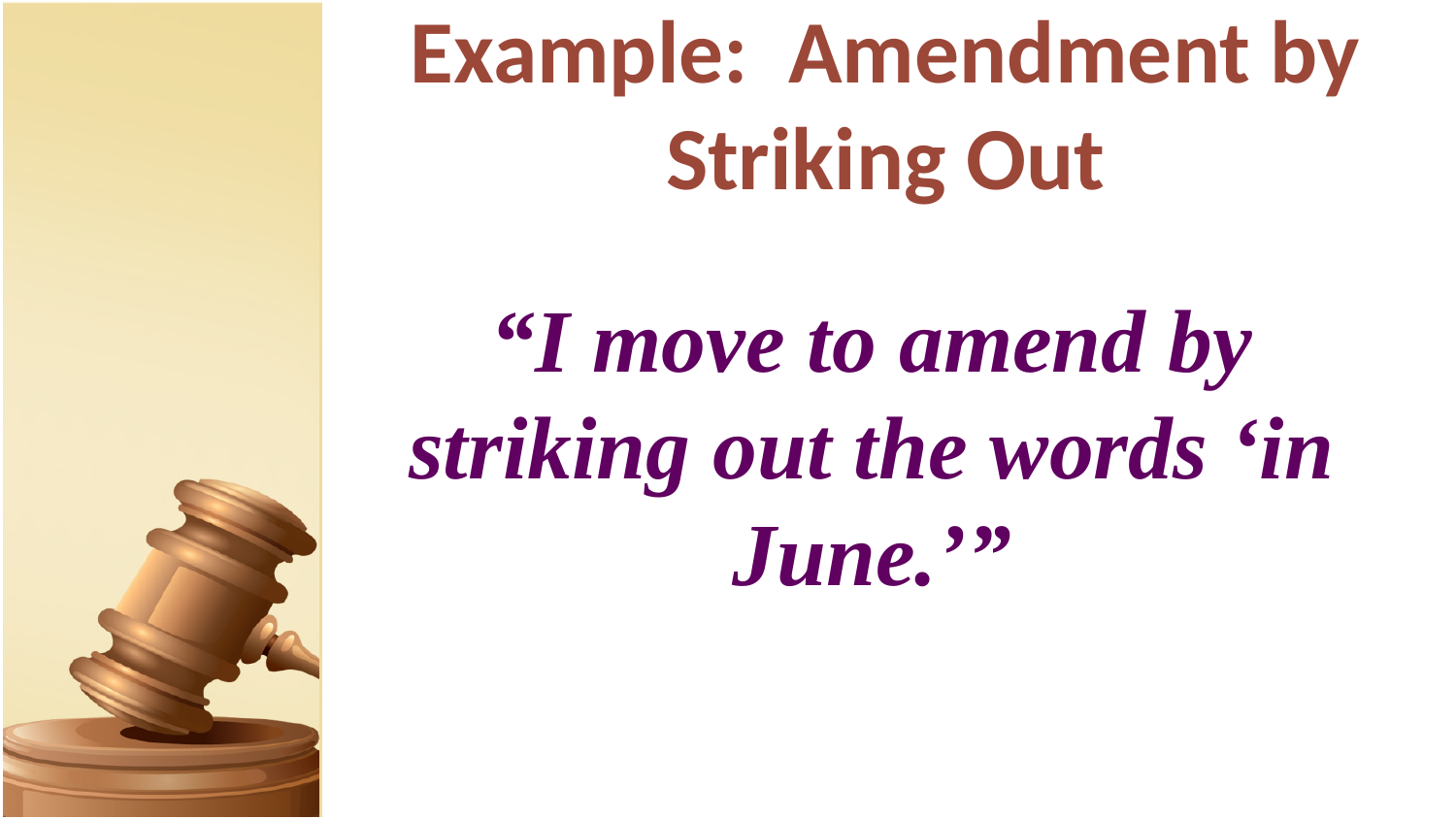

# Example:  Amendment by Striking Out
“I move to amend by striking out the words ‘in June.’”